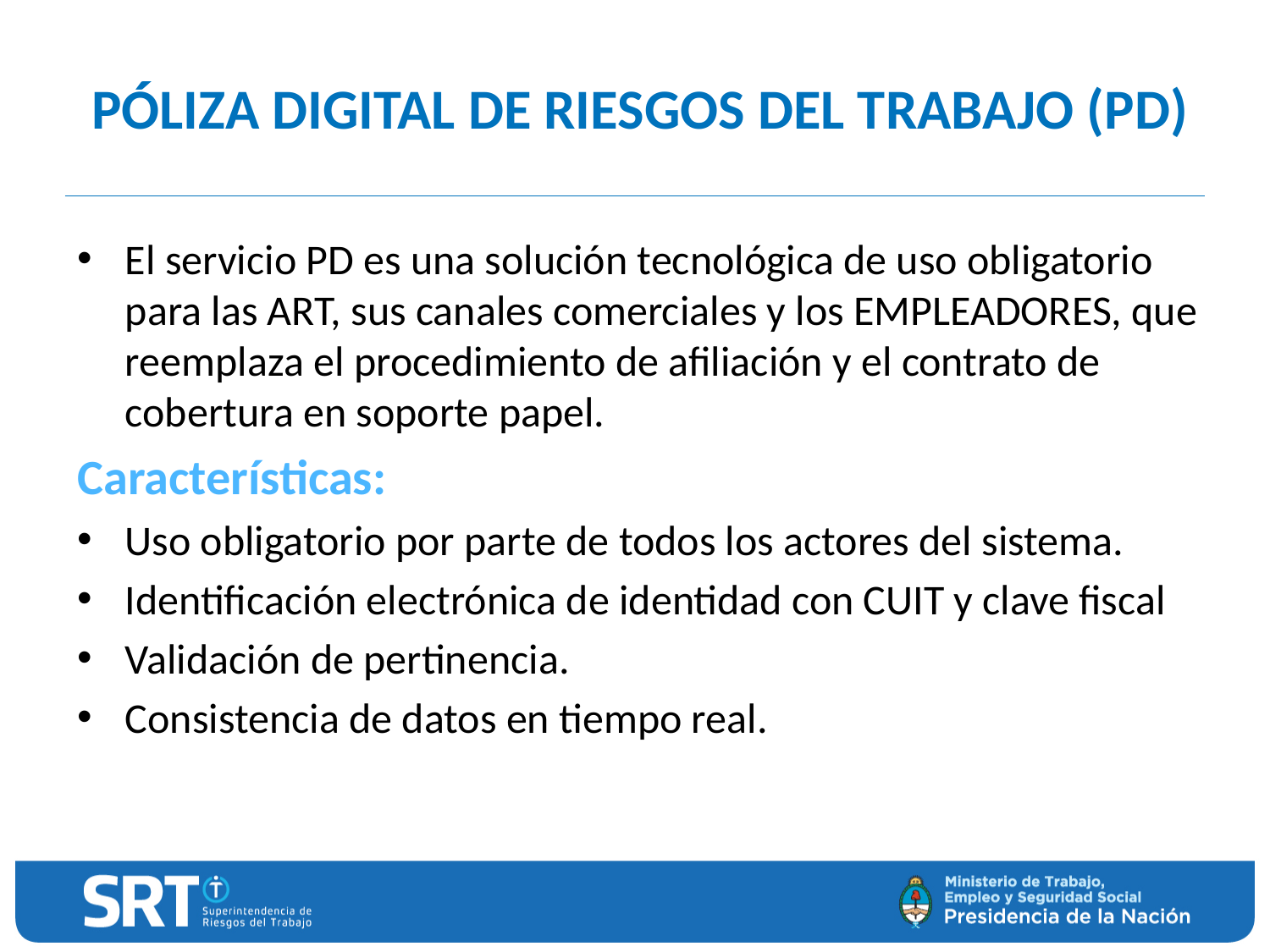

# PÓLIZA DIGITAL DE RIESGOS DEL TRABAJO (PD)
El servicio PD es una solución tecnológica de uso obligatorio para las ART, sus canales comerciales y los EMPLEADORES, que reemplaza el procedimiento de afiliación y el contrato de cobertura en soporte papel.
Características:
Uso obligatorio por parte de todos los actores del sistema.
Identificación electrónica de identidad con CUIT y clave fiscal
Validación de pertinencia.
Consistencia de datos en tiempo real.